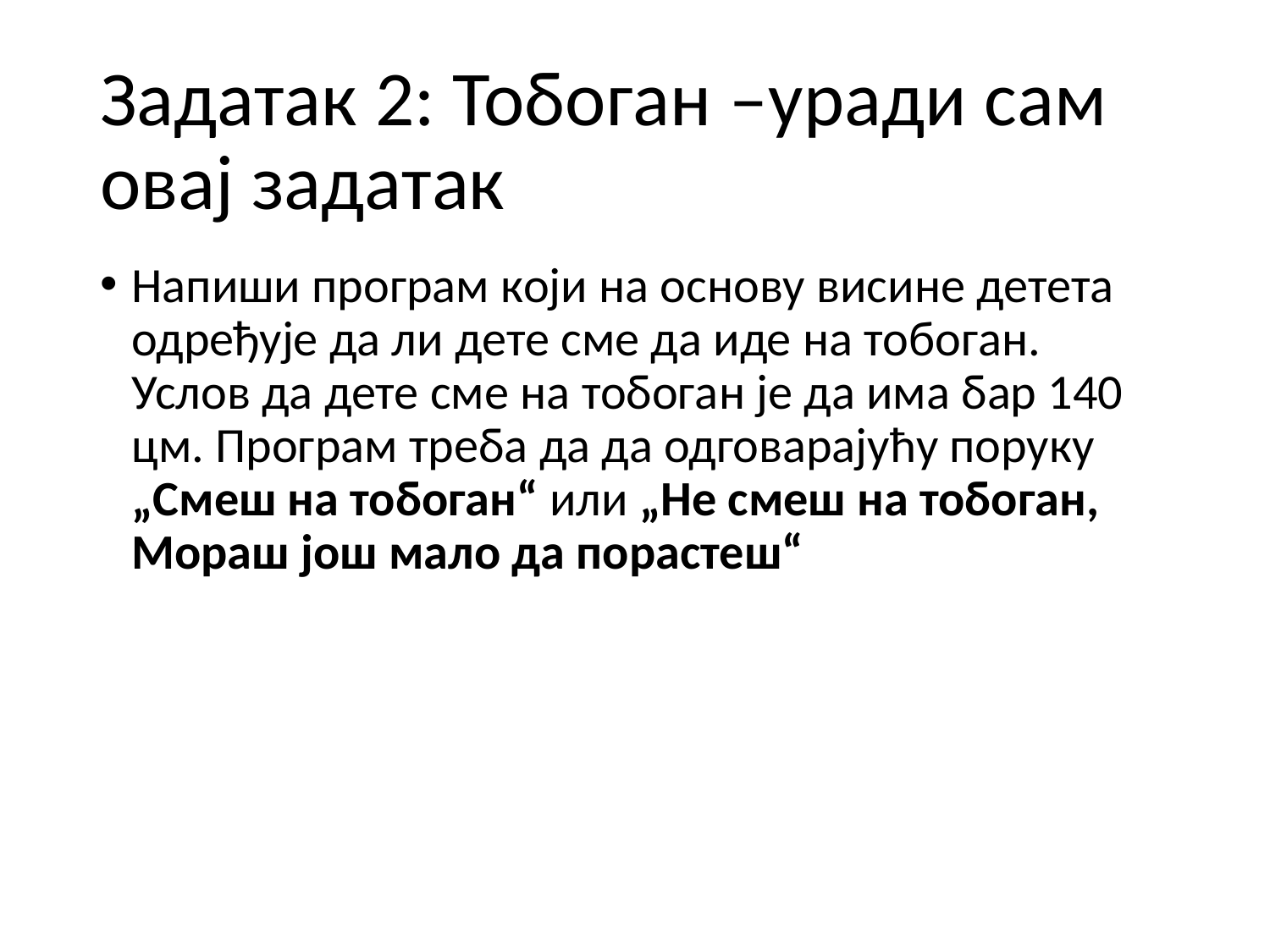

# Задатак 2: Тобоган –уради сам овај задатак
Напиши програм који на основу висине детета одређује да ли дете сме да иде на тобоган. Услов да дете сме на тобоган је да има бар 140 цм. Програм треба да да одговарајућу поруку „Смеш на тобоган“ или „Не смеш на тобоган, Мораш још мало да порастеш“